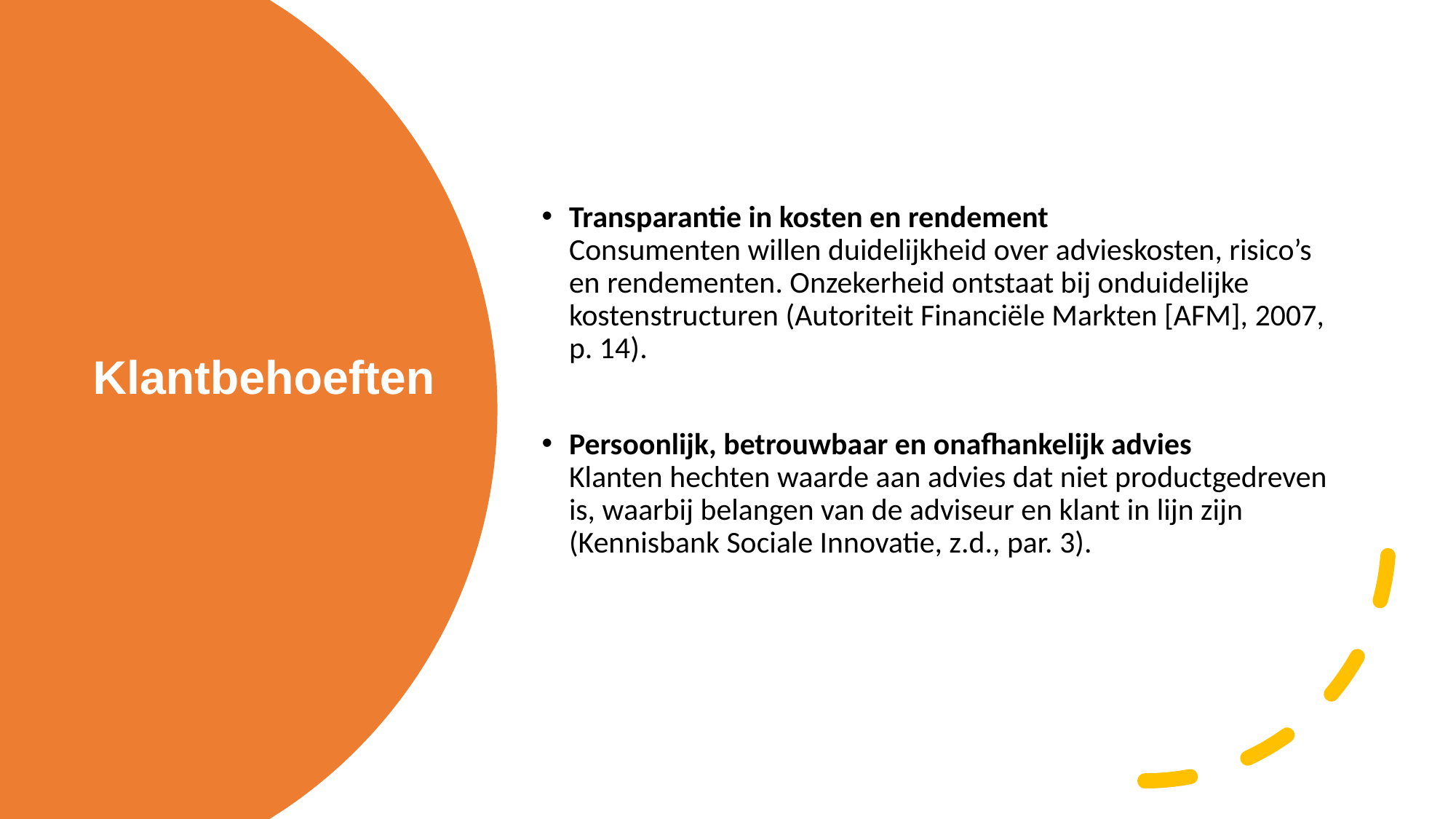

Transparantie in kosten en rendement
Consumenten willen duidelijkheid over advieskosten, risico’s en rendementen. Onzekerheid ontstaat bij onduidelijke kostenstructuren (Autoriteit Financiële Markten [AFM], 2007, p. 14).

Persoonlijk, betrouwbaar en onafhankelijk advies
Klanten hechten waarde aan advies dat niet productgedreven is, waarbij belangen van de adviseur en klant in lijn zijn (Kennisbank Sociale Innovatie, z.d., par. 3).

# Klantbehoeften